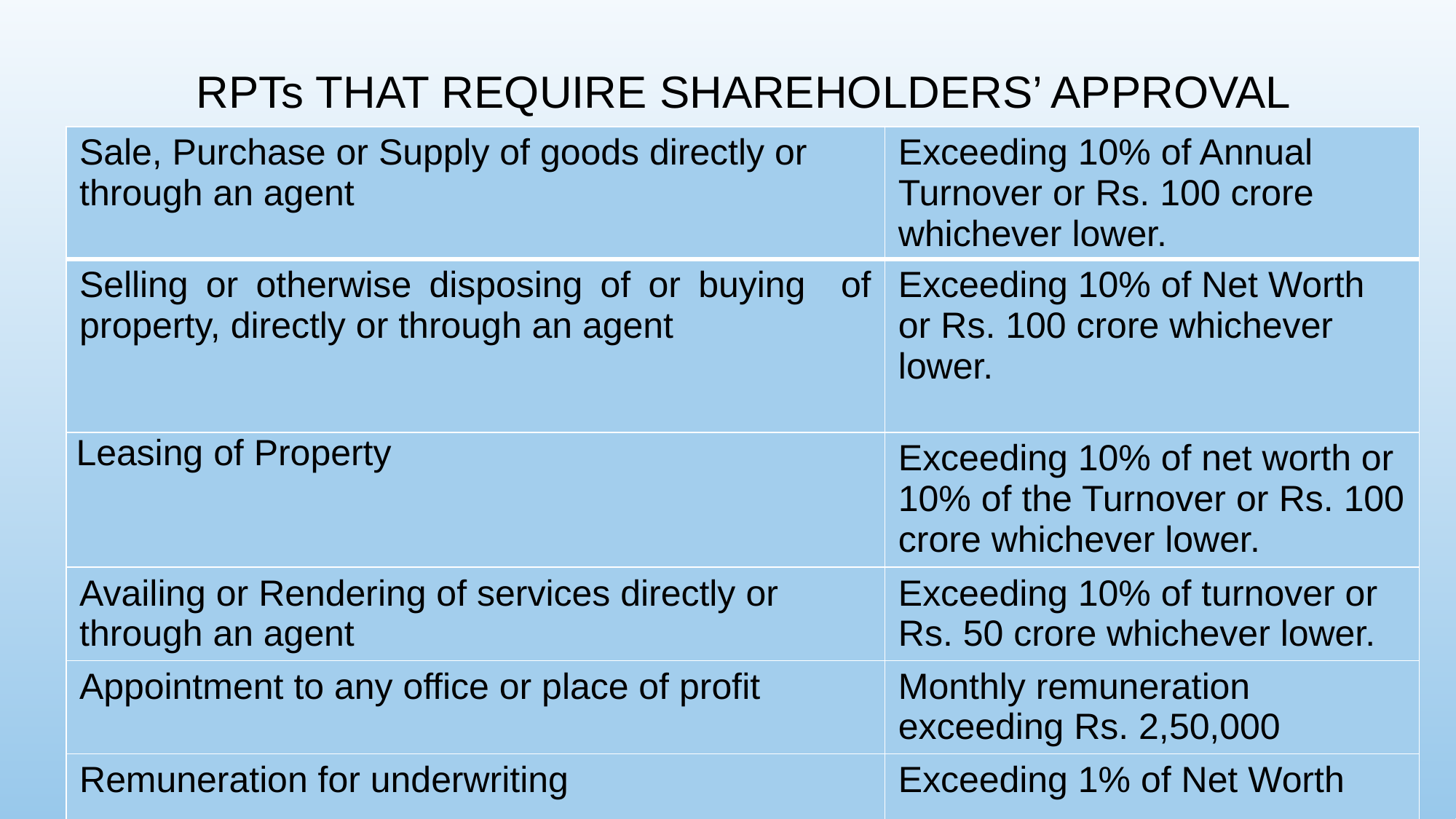

# RPTs THAT REQUIRE SHAREHOLDERS’ APPROVAL
| Sale, Purchase or Supply of goods directly or through an agent | Exceeding 10% of Annual Turnover or Rs. 100 crore whichever lower. |
| --- | --- |
| Selling or otherwise disposing of or buying of property, directly or through an agent | Exceeding 10% of Net Worth or Rs. 100 crore whichever lower. |
| Leasing of Property | Exceeding 10% of net worth or 10% of the Turnover or Rs. 100 crore whichever lower. |
| Availing or Rendering of services directly or through an agent | Exceeding 10% of turnover or Rs. 50 crore whichever lower. |
| Appointment to any office or place of profit | Monthly remuneration exceeding Rs. 2,50,000 |
| Remuneration for underwriting | Exceeding 1% of Net Worth |
19